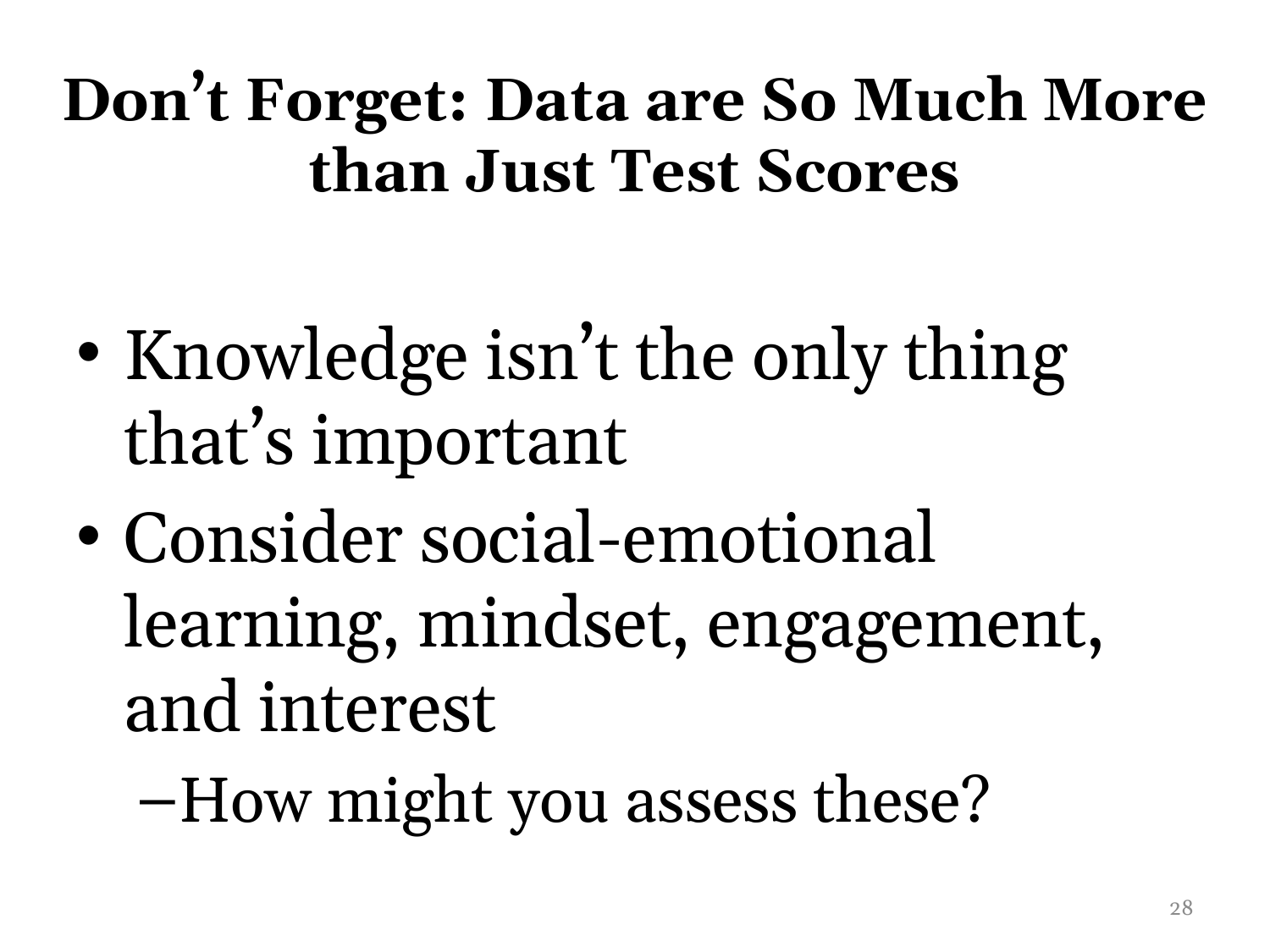

# Don’t Forget: Data are So Much More than Just Test Scores
Knowledge isn’t the only thing that’s important
Consider social-emotional learning, mindset, engagement, and interest
How might you assess these?

28